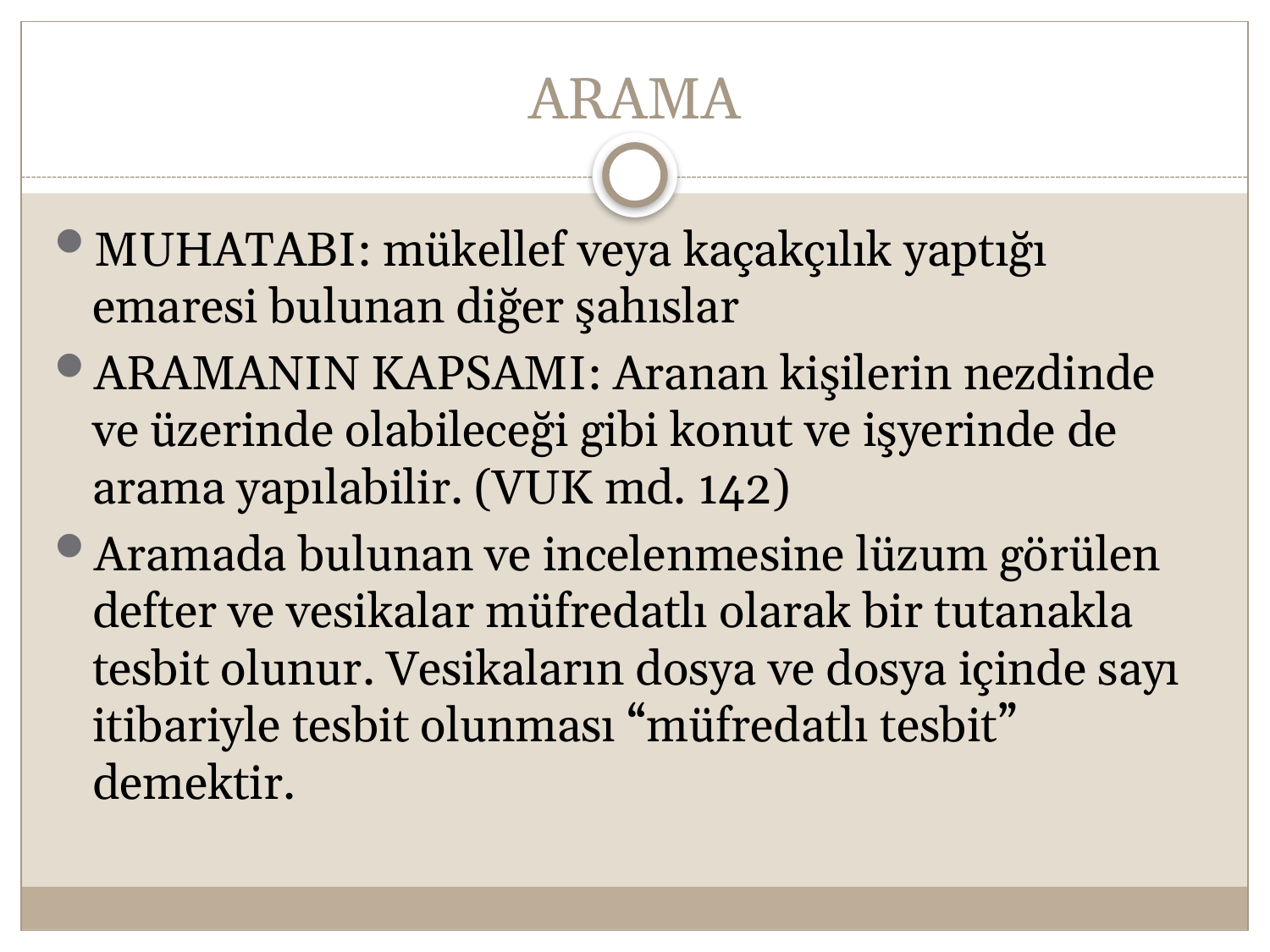

# ARAMA
MUHATABI: mükellef veya kaçakçılık yaptığı emaresi bulunan diğer şahıslar
ARAMANIN KAPSAMI: Aranan kişilerin nezdinde ve üzerinde olabileceği gibi konut ve işyerinde de arama yapılabilir. (VUK md. 142)
Aramada bulunan ve incelenmesine lüzum görülen defter ve vesikalar müfredatlı olarak bir tutanakla tesbit olunur. Vesikaların dosya ve dosya içinde sayı itibariyle tesbit olunması “müfredatlı tesbit” demektir.